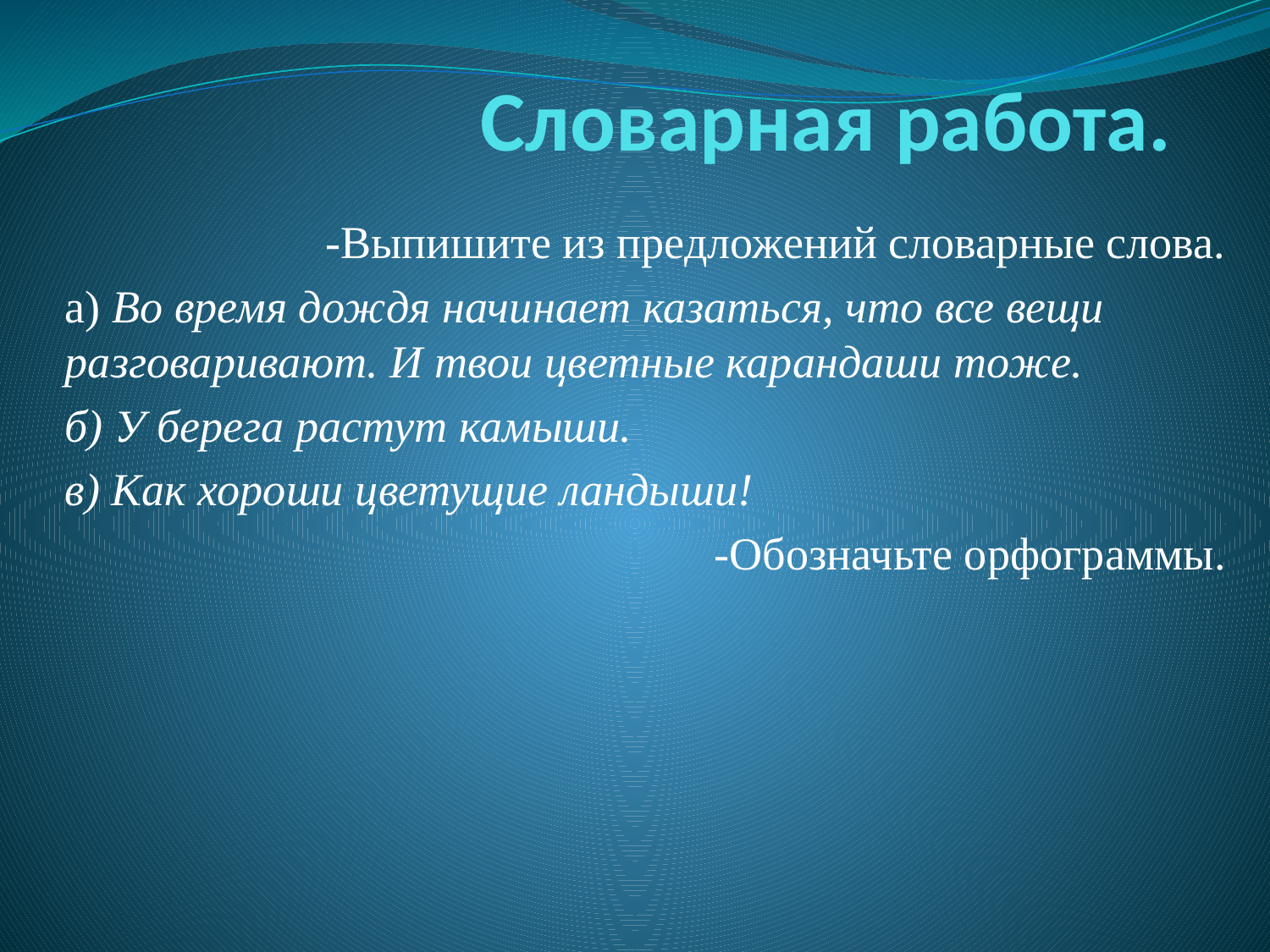

# Словарная работа.
-Выпишите из предложений словарные слова.
а) Во время дождя начинает казаться, что все вещи разговаривают. И твои цветные карандаши тоже.
б) У берега растут камыши.
в) Как хороши цветущие ландыши!
         -Обозначьте орфограммы.